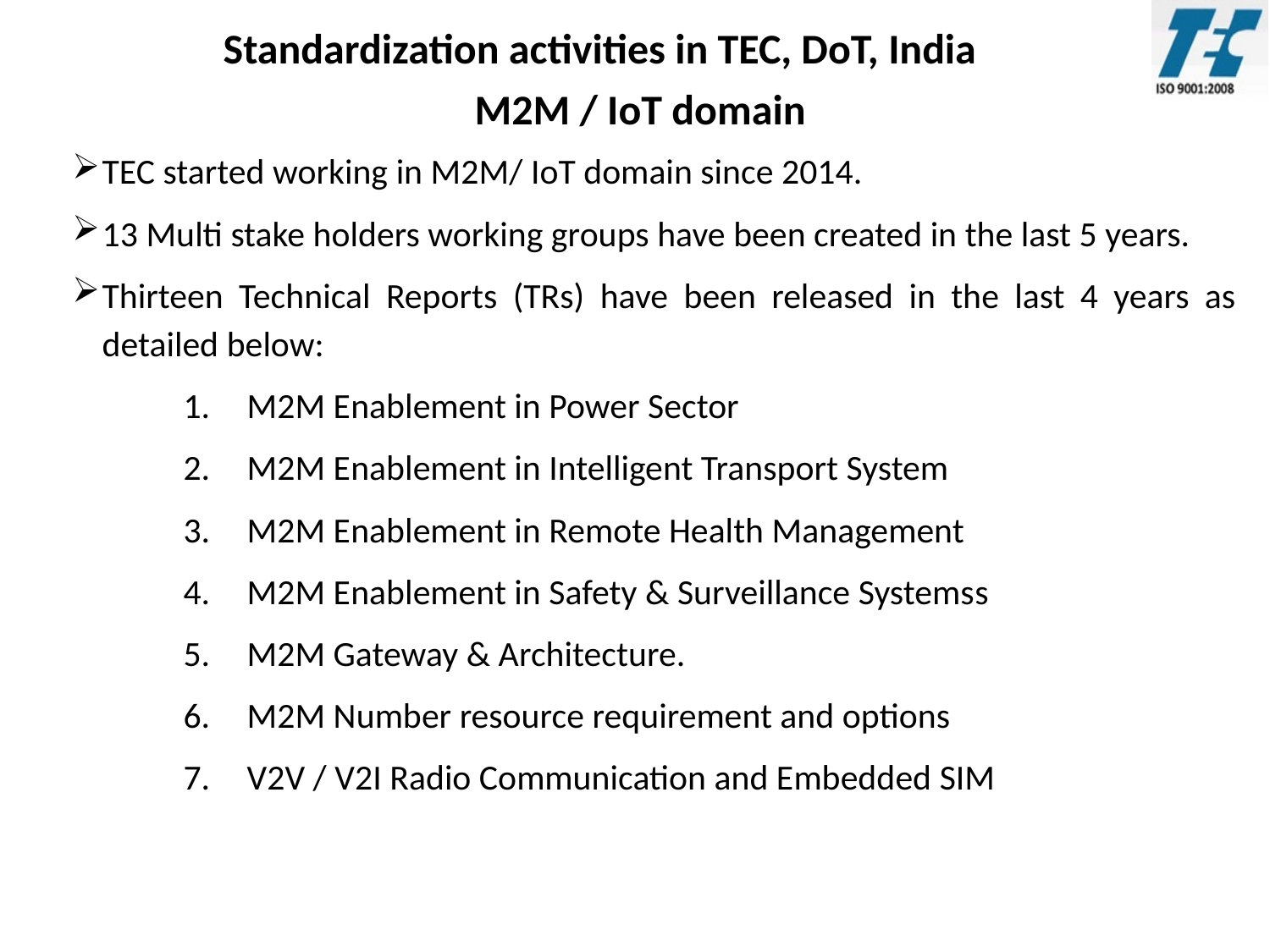

Standardization activities in TEC, DoT, India
M2M / IoT domain
TEC started working in M2M/ IoT domain since 2014.
13 Multi stake holders working groups have been created in the last 5 years.
Thirteen Technical Reports (TRs) have been released in the last 4 years as detailed below:
M2M Enablement in Power Sector
M2M Enablement in Intelligent Transport System
M2M Enablement in Remote Health Management
M2M Enablement in Safety & Surveillance Systemss
M2M Gateway & Architecture.
M2M Number resource requirement and options
V2V / V2I Radio Communication and Embedded SIM